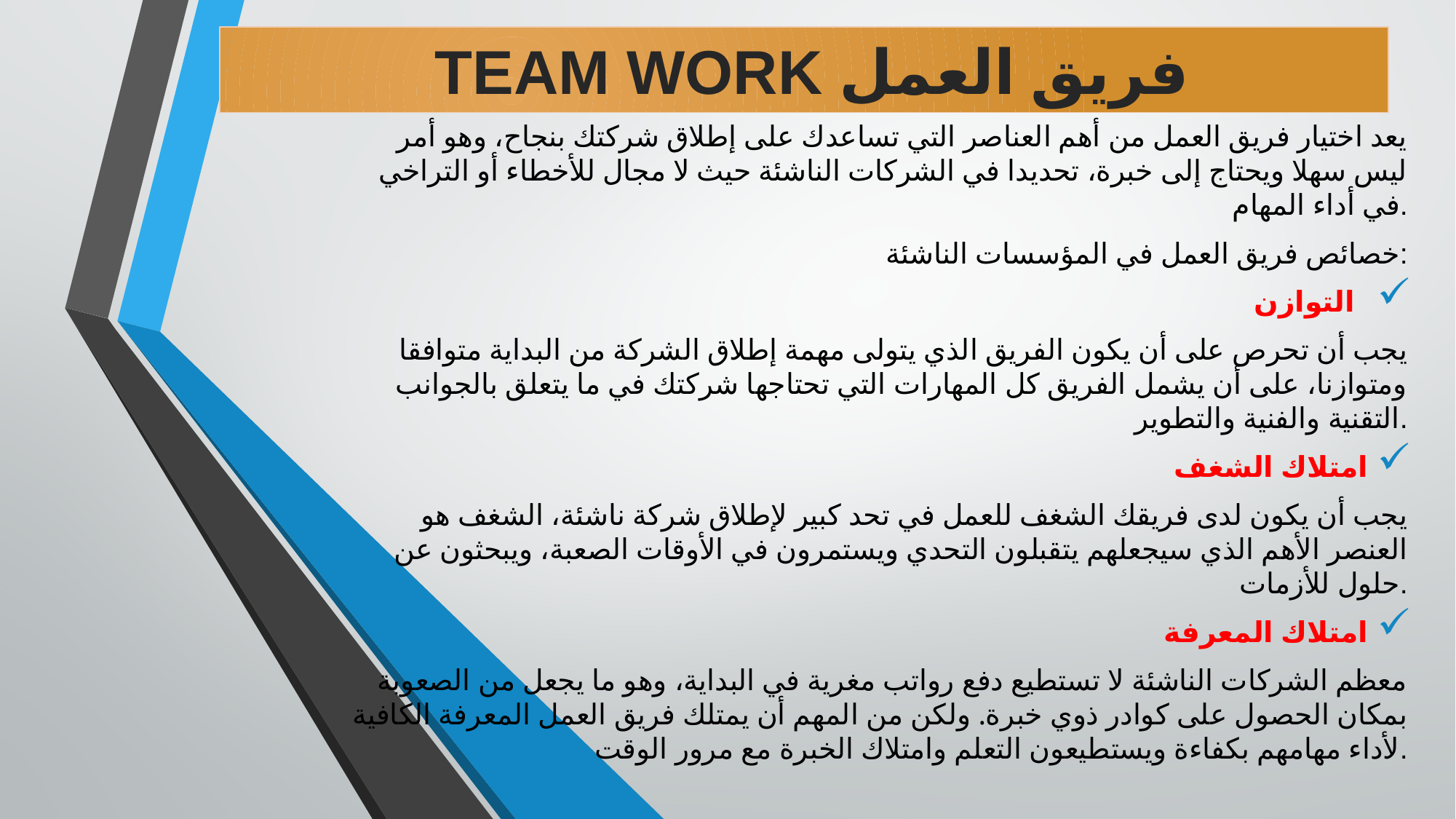

فريق العمل TEAM WORK
يعد اختيار فريق العمل من أهم العناصر التي تساعدك على إطلاق شركتك بنجاح، وهو أمر ليس سهلا ويحتاج إلى خبرة، تحديدا في الشركات الناشئة حيث لا مجال للأخطاء أو التراخي في أداء المهام.
خصائص فريق العمل في المؤسسات الناشئة:
التوازن
يجب أن تحرص على أن يكون الفريق الذي يتولى مهمة إطلاق الشركة من البداية متوافقا ومتوازنا، على أن يشمل الفريق كل المهارات التي تحتاجها شركتك في ما يتعلق بالجوانب التقنية والفنية والتطوير.
امتلاك الشغف
يجب أن يكون لدى فريقك الشغف للعمل في تحد كبير لإطلاق شركة ناشئة، الشغف هو العنصر الأهم الذي سيجعلهم يتقبلون التحدي ويستمرون في الأوقات الصعبة، ويبحثون عن حلول للأزمات.
امتلاك المعرفة
معظم الشركات الناشئة لا تستطيع دفع رواتب مغرية في البداية، وهو ما يجعل من الصعوبة بمكان الحصول على كوادر ذوي خبرة. ولكن من المهم أن يمتلك فريق العمل المعرفة الكافية لأداء مهامهم بكفاءة ويستطيعون التعلم وامتلاك الخبرة مع مرور الوقت.